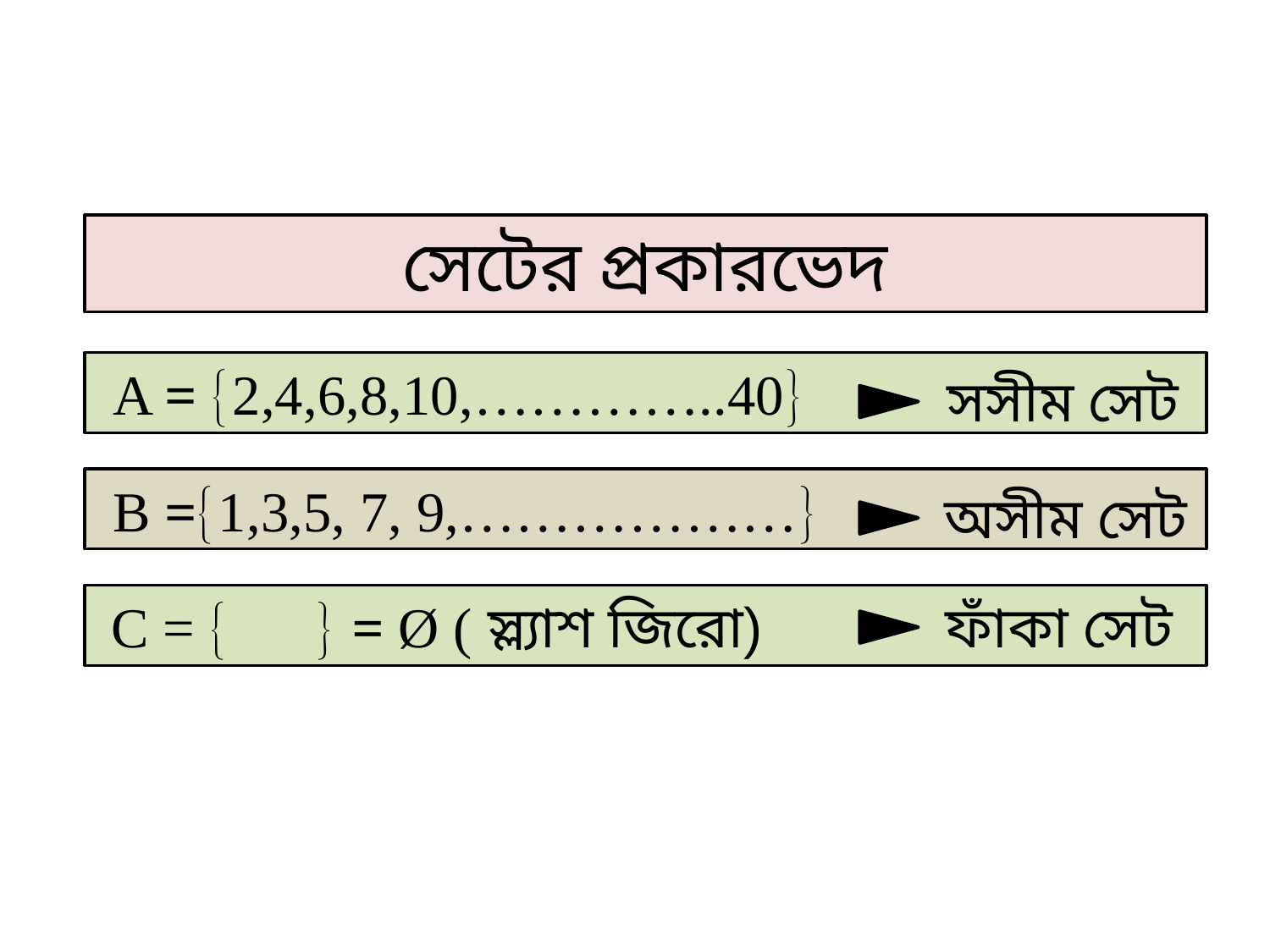

সেটের প্রকারভেদ
 A = {2,4,6,8,10,…………..40}
সসীম সেট

 B ={1,3,5, 7, 9,………………}
অসীম সেট

 C = {      } = Ø ( স্ল্যাশ জিরো)
ফাঁকা সেট